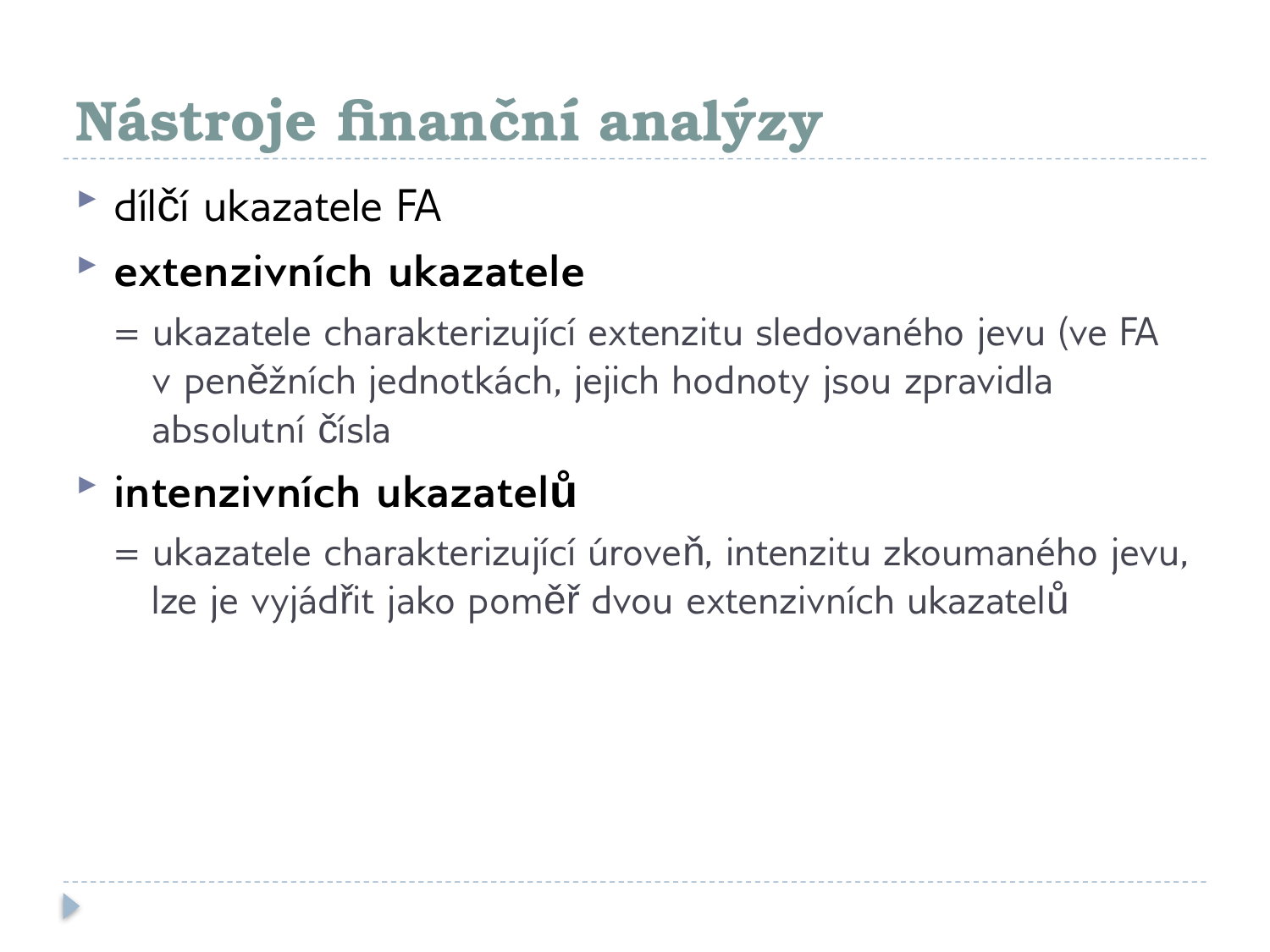

# Nástroje finanční analýzy
dílčí ukazatele FA
extenzivních ukazatele
= ukazatele charakterizující extenzitu sledovaného jevu (ve FA v peněžních jednotkách, jejich hodnoty jsou zpravidla absolutní čísla
intenzivních ukazatelů
= ukazatele charakterizující úroveň, intenzitu zkoumaného jevu, lze je vyjádřit jako poměř dvou extenzivních ukazatelů